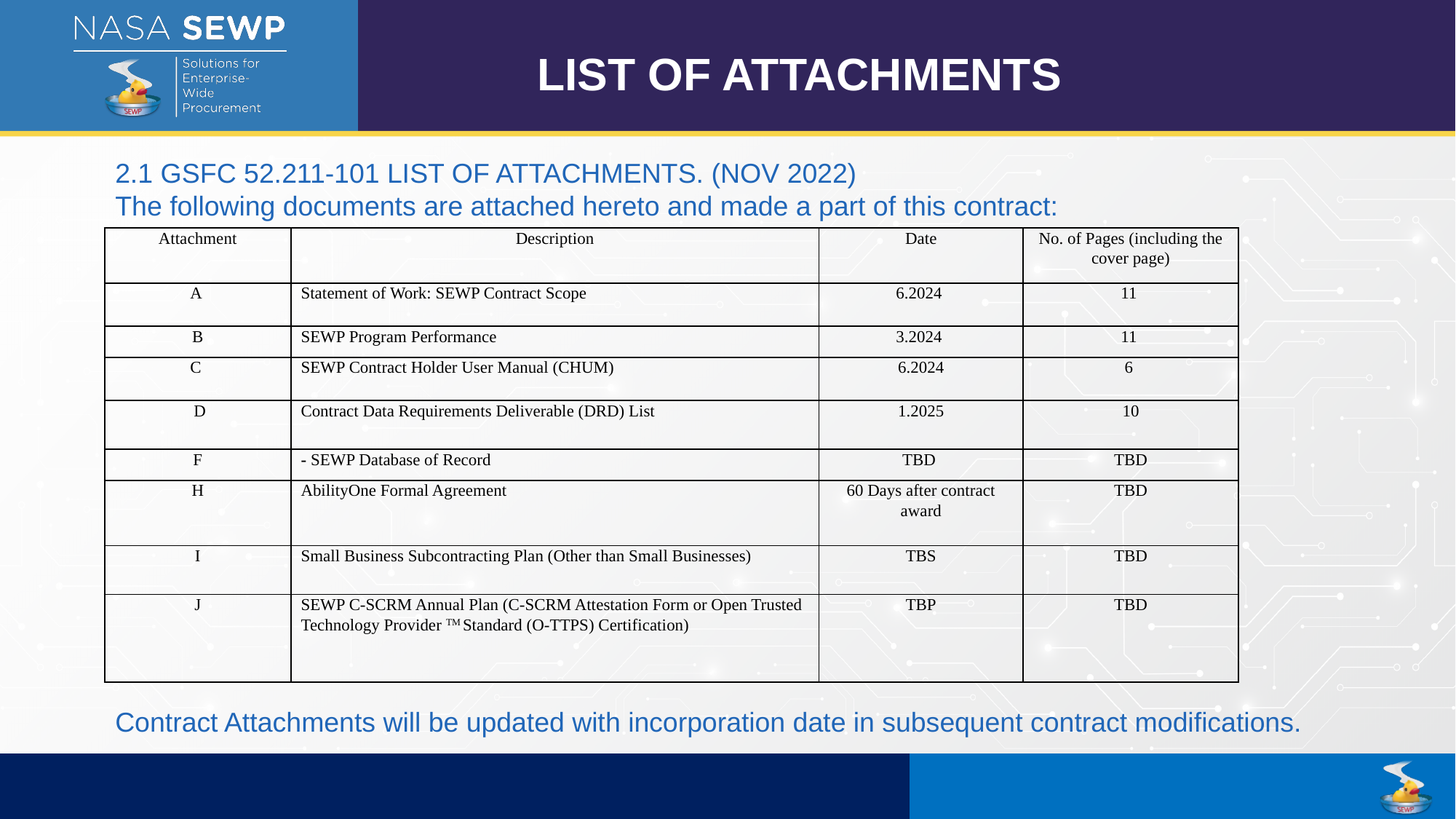

LIST OF ATTACHMENTS
2.1 GSFC 52.211-101 LIST OF ATTACHMENTS. (NOV 2022)
The following documents are attached hereto and made a part of this contract:
| Attachment | Description | Date | No. of Pages (including the cover page) |
| --- | --- | --- | --- |
| A | Statement of Work: SEWP Contract Scope | 6.2024 | 11 |
| B | SEWP Program Performance | 3.2024 | 11 |
| C | SEWP Contract Holder User Manual (CHUM) | 6.2024 | 6 |
| D | Contract Data Requirements Deliverable (DRD) List | 1.2025 | 10 |
| F | - SEWP Database of Record | TBD | TBD |
| H | AbilityOne Formal Agreement | 60 Days after contract award | TBD |
| I | Small Business Subcontracting Plan (Other than Small Businesses) | TBS | TBD |
| J | SEWP C-SCRM Annual Plan (C-SCRM Attestation Form or Open Trusted Technology Provider TM Standard (O-TTPS) Certification) | TBP | TBD |
Contract Attachments will be updated with incorporation date in subsequent contract modifications.